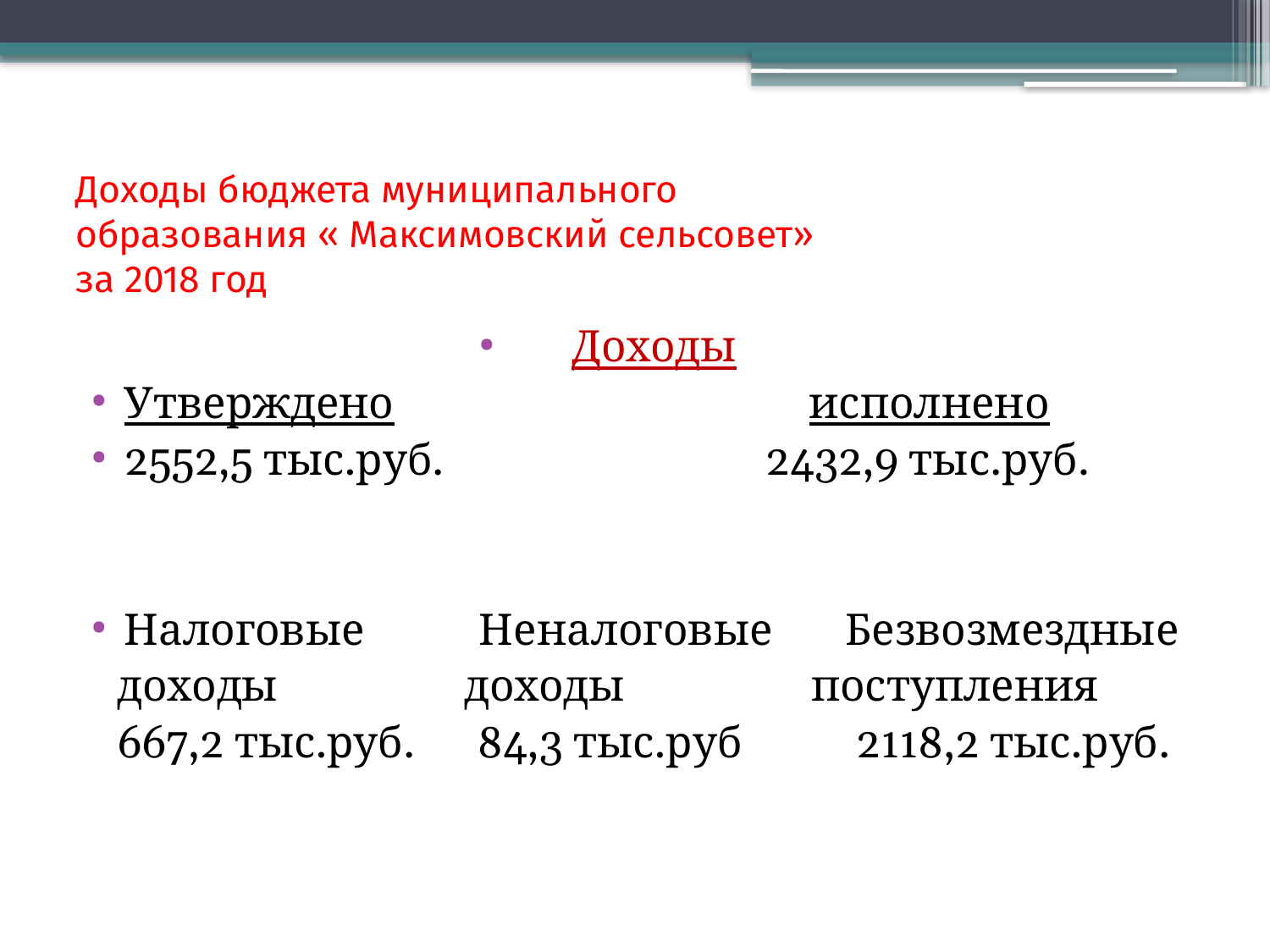

# Доходы бюджета муниципального образования « Максимовский сельсовет» за 2018 год
Доходы
Утверждено                                        исполнено
2552,5 тыс.руб.                               2432,9 тыс.руб.

Налоговые           Неналоговые       Безвозмездные
    доходы                  доходы                  поступления
    667,2 тыс.руб.      84,3 тыс.руб           2118,2 тыс.руб.